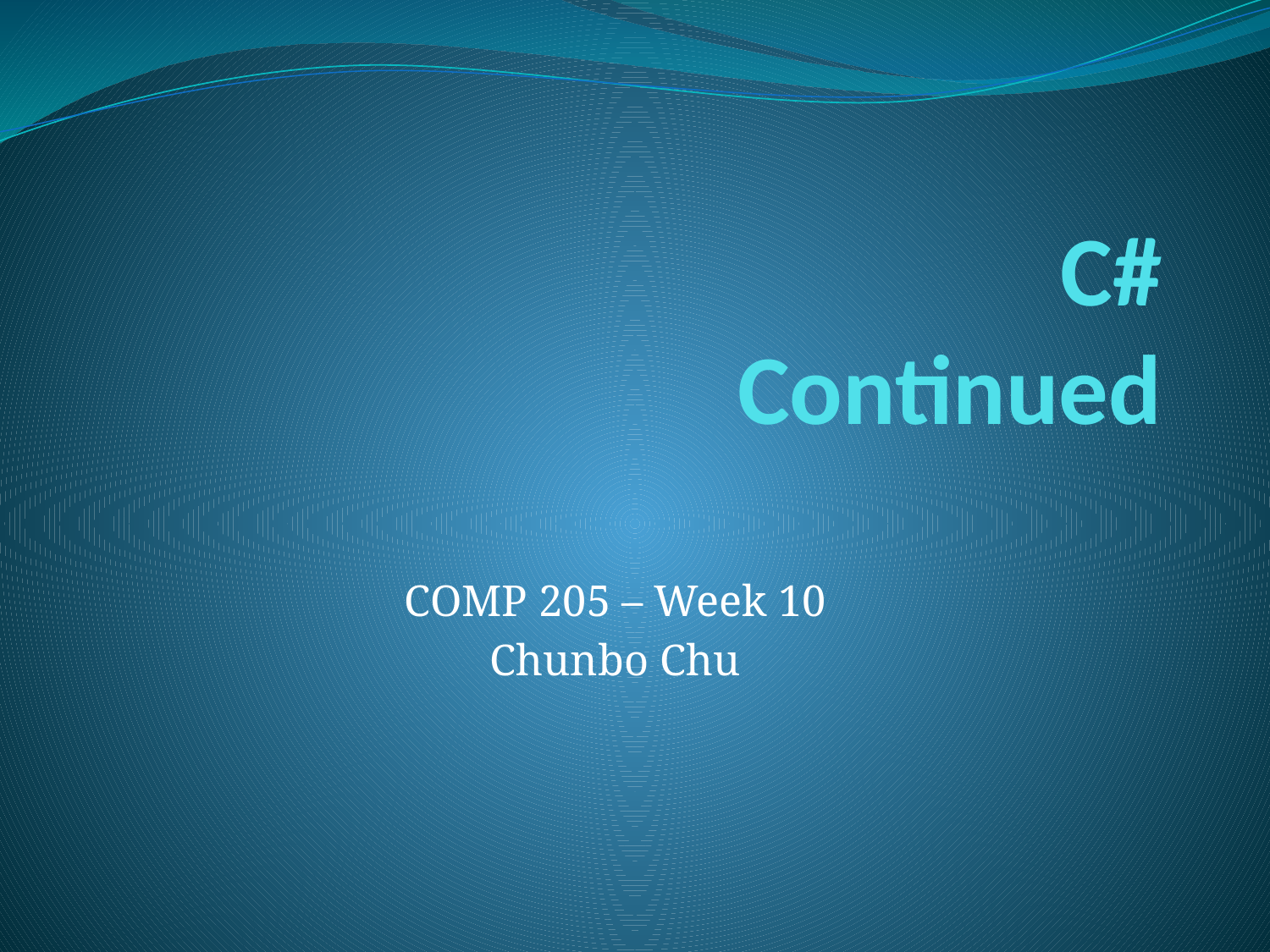

# C# Continued

COMP 205 – Week 10
Chunbo Chu